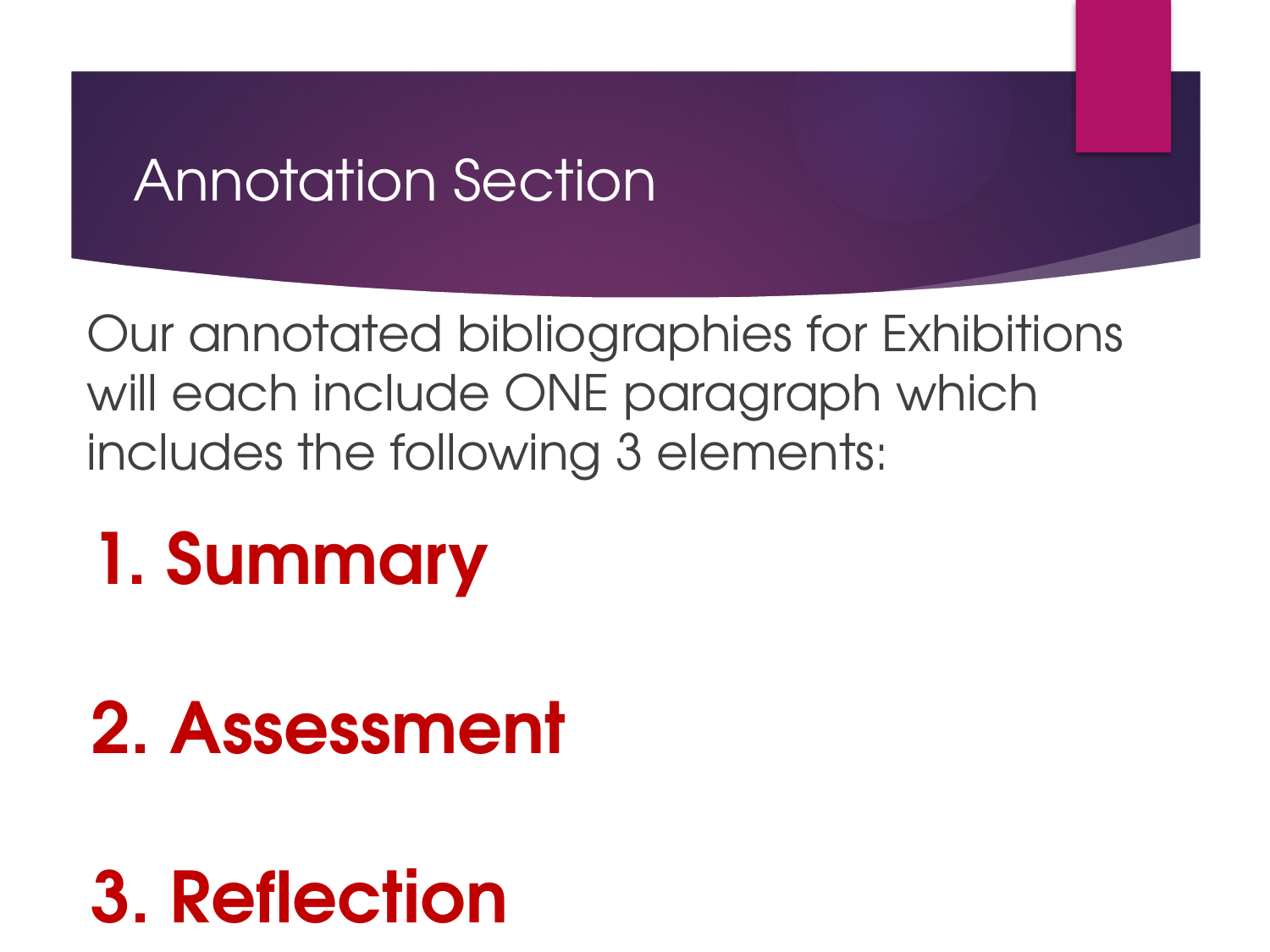

# Annotation Section
Our annotated bibliographies for Exhibitions will each include ONE paragraph which includes the following 3 elements:

1. Summary
2. Assessment
3. Reflection